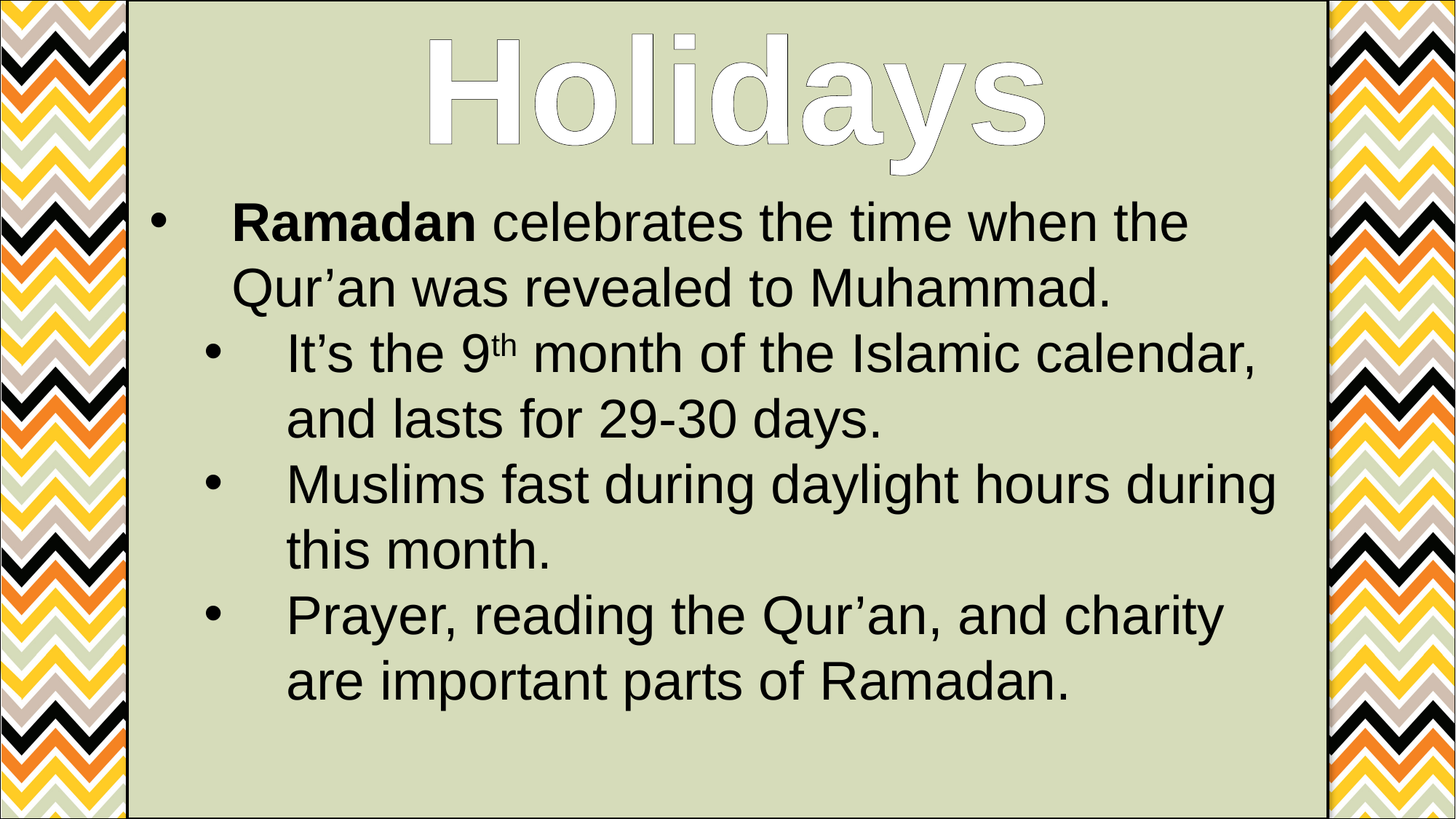

Holidays
Ramadan celebrates the time when the Qur’an was revealed to Muhammad.
It’s the 9th month of the Islamic calendar, and lasts for 29-30 days.
Muslims fast during daylight hours during this month.
Prayer, reading the Qur’an, and charity are important parts of Ramadan.